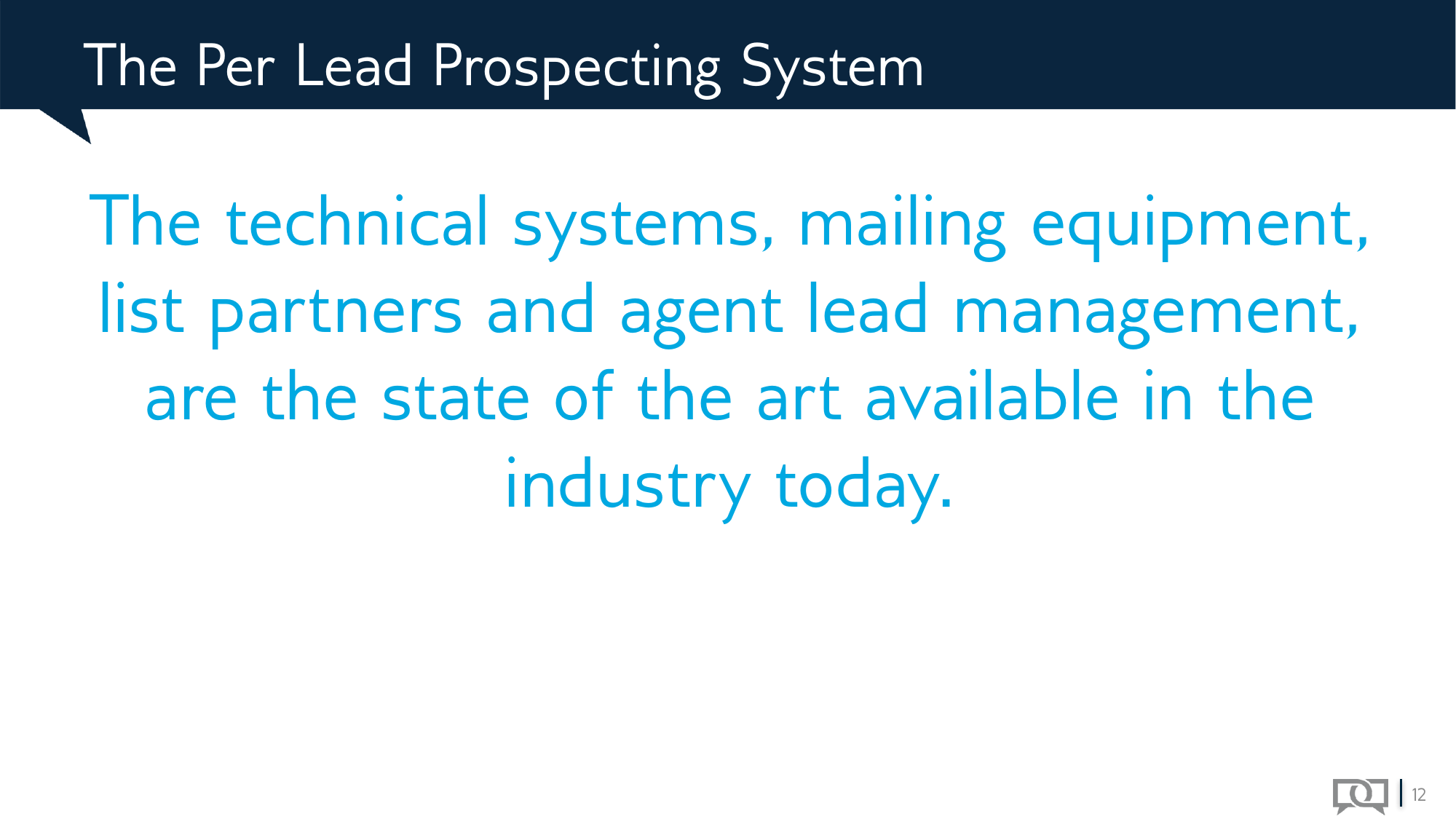

# The Per Lead Prospecting System
The technical systems, mailing equipment, list partners and agent lead management, are the state of the art available in the industry today.

12